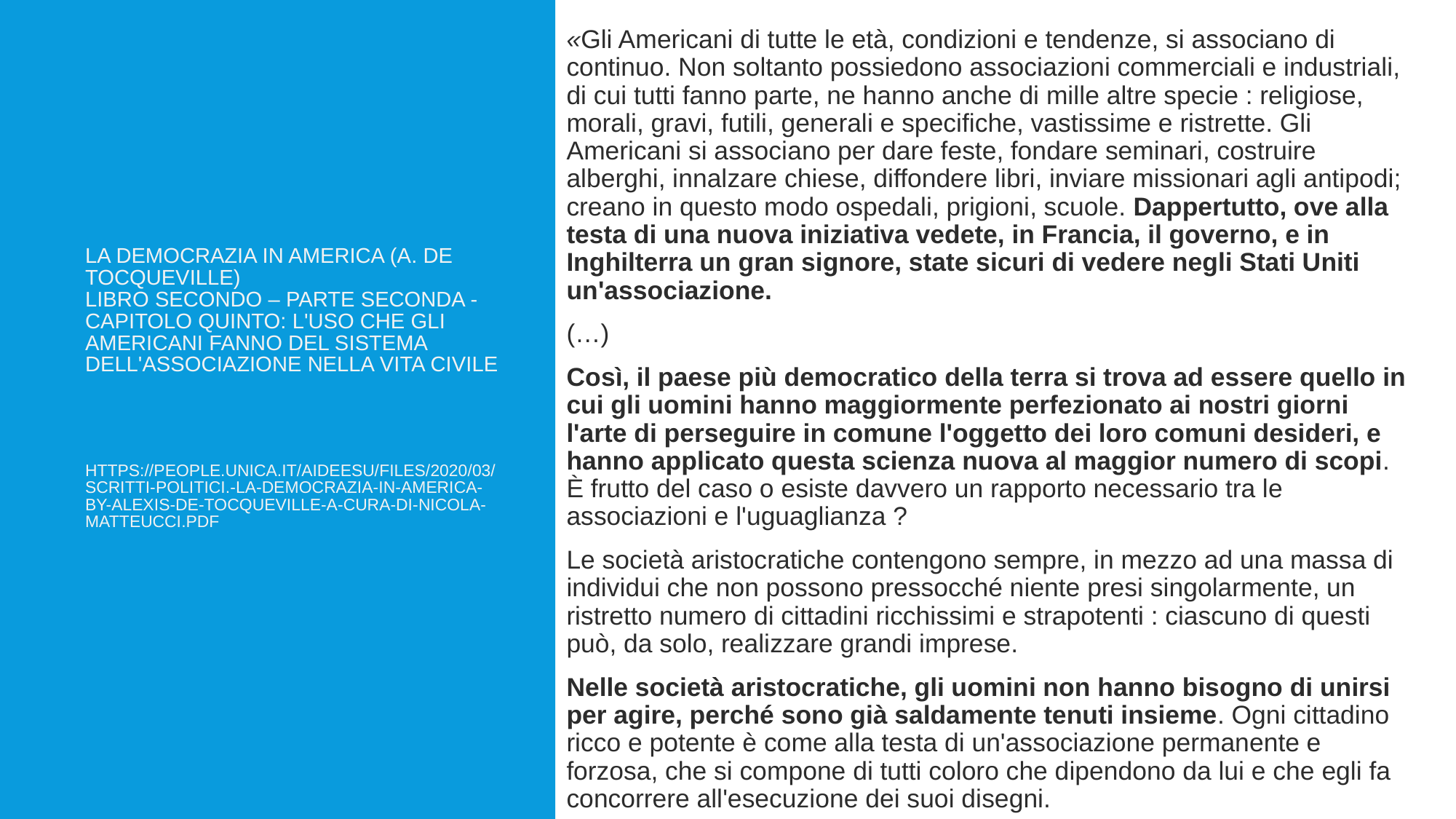

«Gli Americani di tutte le età, condizioni e tendenze, si associano di continuo. Non soltanto possiedono associazioni commerciali e industriali, di cui tutti fanno parte, ne hanno anche di mille altre specie : religiose, morali, gravi, futili, generali e specifiche, vastissime e ristrette. Gli Americani si associano per dare feste, fondare seminari, costruire alberghi, innalzare chiese, diffondere libri, inviare missionari agli antipodi; creano in questo modo ospedali, prigioni, scuole. Dappertutto, ove alla testa di una nuova iniziativa vedete, in Francia, il governo, e in Inghilterra un gran signore, state sicuri di vedere negli Stati Uniti un'associazione.
(…)
Così, il paese più democratico della terra si trova ad essere quello in cui gli uomini hanno maggiormente perfezionato ai nostri giorni l'arte di perseguire in comune l'oggetto dei loro comuni desideri, e hanno applicato questa scienza nuova al maggior numero di scopi. È frutto del caso o esiste davvero un rapporto necessario tra le associazioni e l'uguaglianza ?
Le società aristocratiche contengono sempre, in mezzo ad una massa di individui che non possono pressocché niente presi singolarmente, un ristretto numero di cittadini ricchissimi e strapotenti : ciascuno di questi può, da solo, realizzare grandi imprese.
Nelle società aristocratiche, gli uomini non hanno bisogno di unirsi per agire, perché sono già saldamente tenuti insieme. Ogni cittadino ricco e potente è come alla testa di un'associazione permanente e forzosa, che si compone di tutti coloro che dipendono da lui e che egli fa concorrere all'esecuzione dei suoi disegni.
# La Democrazia in America (A. de Tocqueville) Libro Secondo – Parte Seconda - Capitolo Quinto: L'USO CHE GLI AMERICANI FANNO DEL SISTEMA DELL'ASSOCIAZIONE NELLA VITA CIVILE https://people.unica.it/aideesu/files/2020/03/Scritti-politici.-La-democrazia-in-America-by-Alexis-de-Tocqueville-a-cura-di-Nicola-Matteucci.pdf